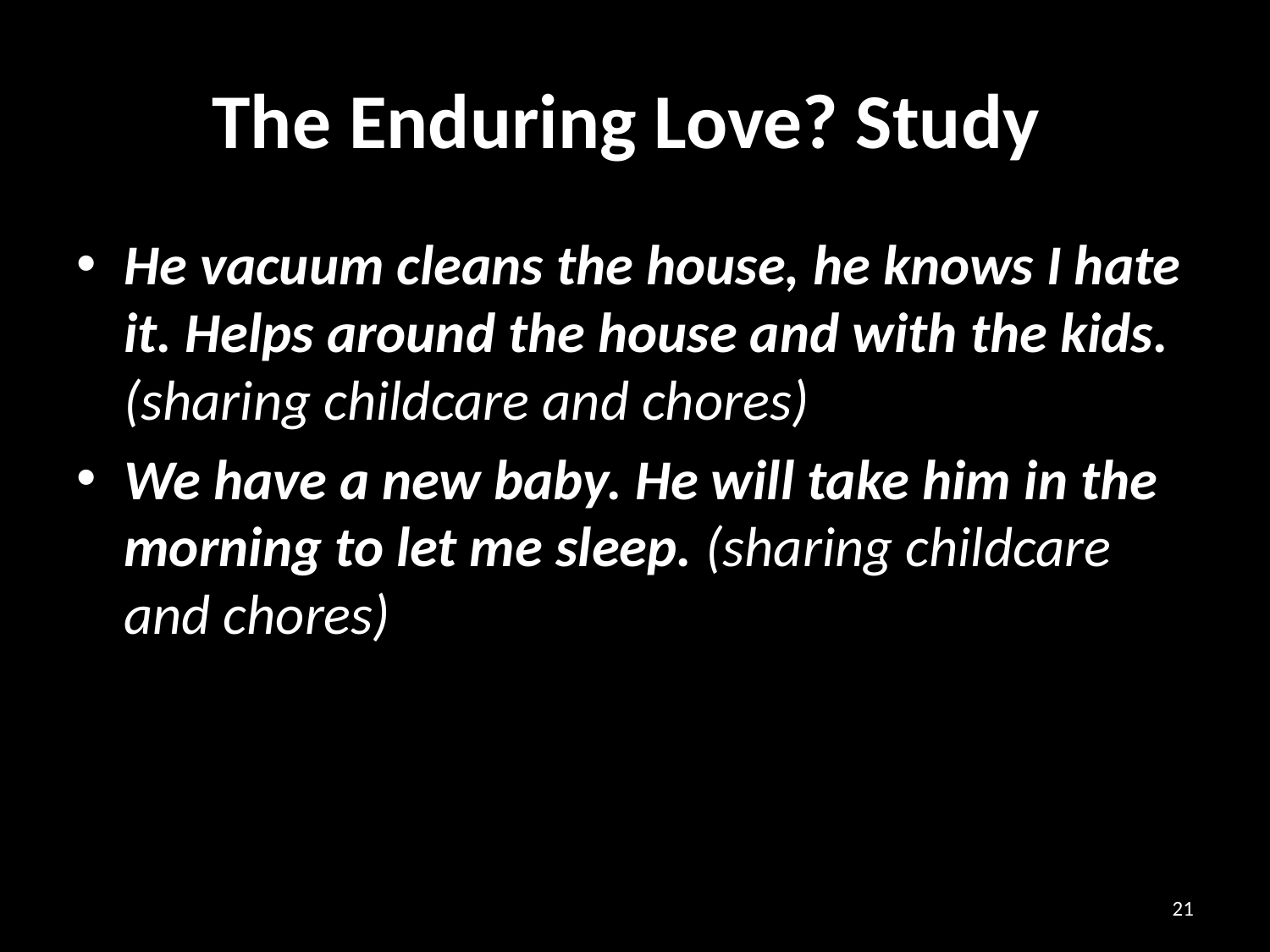

# The Enduring Love? Study
He vacuum cleans the house, he knows I hate it. Helps around the house and with the kids. (sharing childcare and chores)
We have a new baby. He will take him in the morning to let me sleep. (sharing childcare and chores)
21